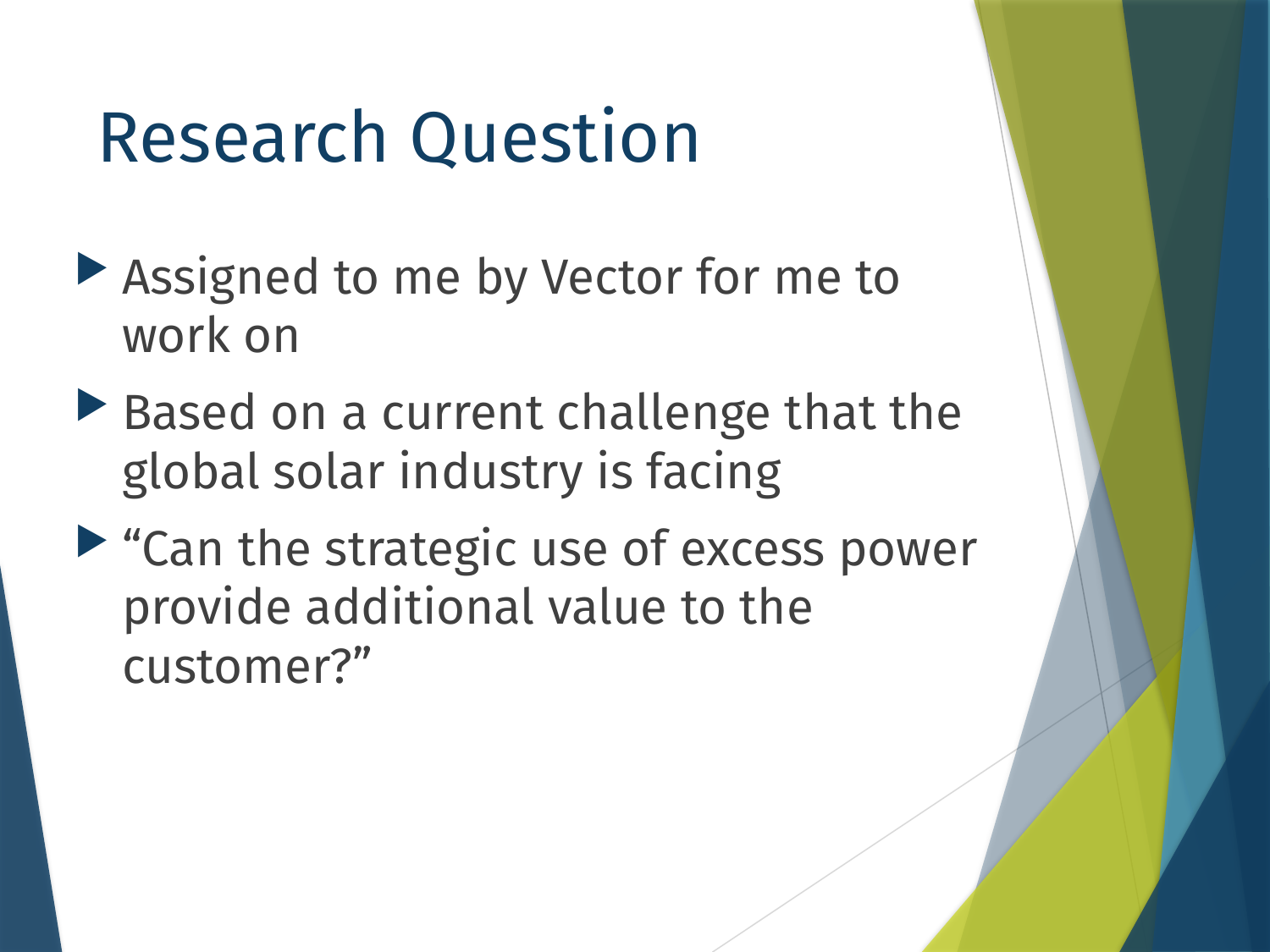

# Research Question
Assigned to me by Vector for me to work on
Based on a current challenge that the global solar industry is facing
“Can the strategic use of excess power provide additional value to the customer?”